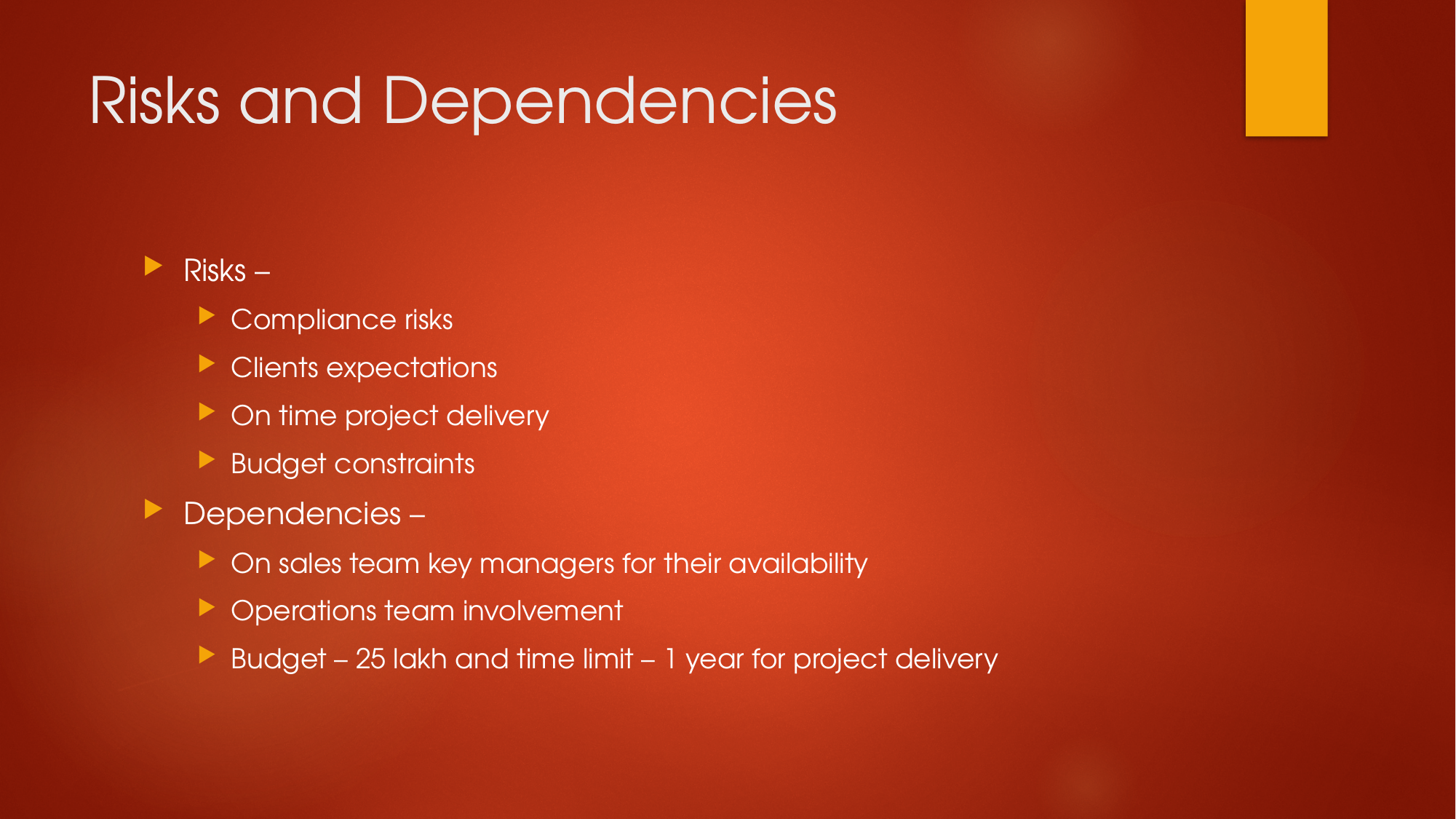

# Risks and Dependencies
Risks –
Compliance risks
Clients expectations
On time project delivery
Budget constraints
Dependencies –
On sales team key managers for their availability
Operations team involvement
Budget – 25 lakh and time limit – 1 year for project delivery